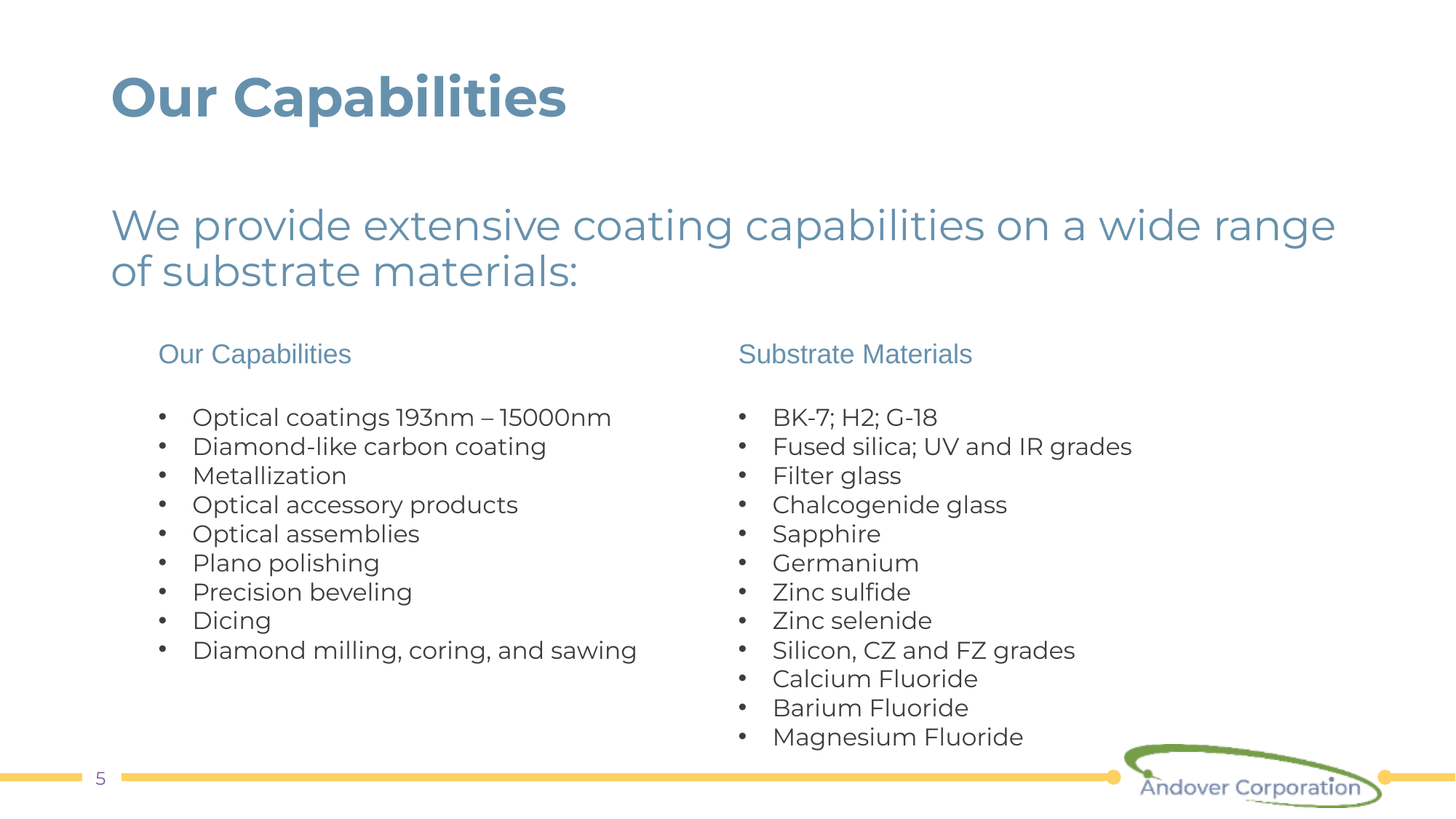

# Our Capabilities
We provide extensive coating capabilities on a wide range of substrate materials:
Our Capabilities
Optical coatings 193nm – 15000nm
Diamond-like carbon coating
Metallization
Optical accessory products
Optical assemblies
Plano polishing
Precision beveling
Dicing
Diamond milling, coring, and sawing
Substrate Materials

BK-7; H2; G-18
Fused silica; UV and IR grades
Filter glass
Chalcogenide glass
Sapphire
Germanium
Zinc sulfide
Zinc selenide
Silicon, CZ and FZ grades
Calcium Fluoride
Barium Fluoride
Magnesium Fluoride
5